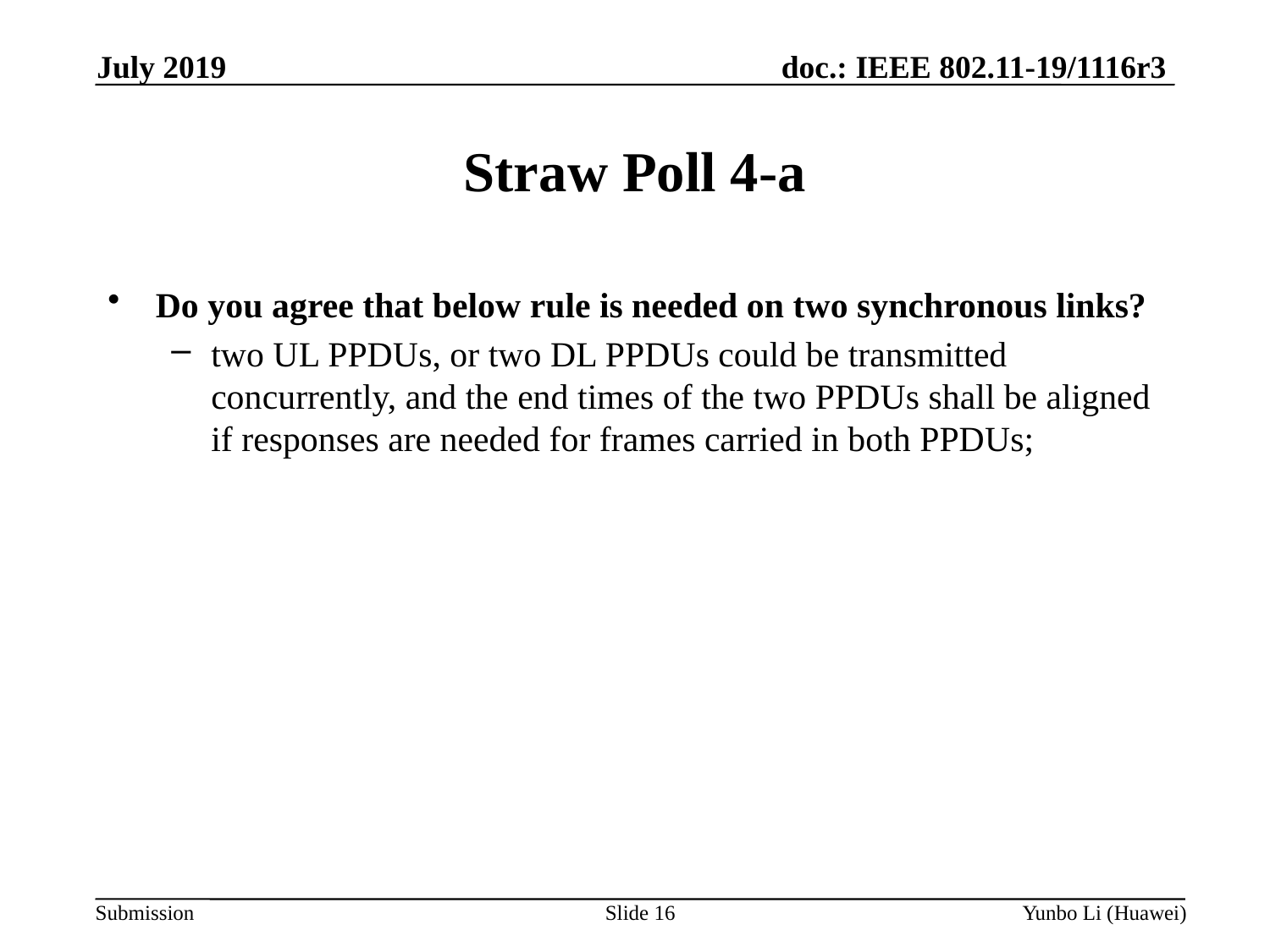

July 2019
Straw Poll 4-a
Do you agree that below rule is needed on two synchronous links?
two UL PPDUs, or two DL PPDUs could be transmitted concurrently, and the end times of the two PPDUs shall be aligned if responses are needed for frames carried in both PPDUs;

Slide 16
Yunbo Li (Huawei)